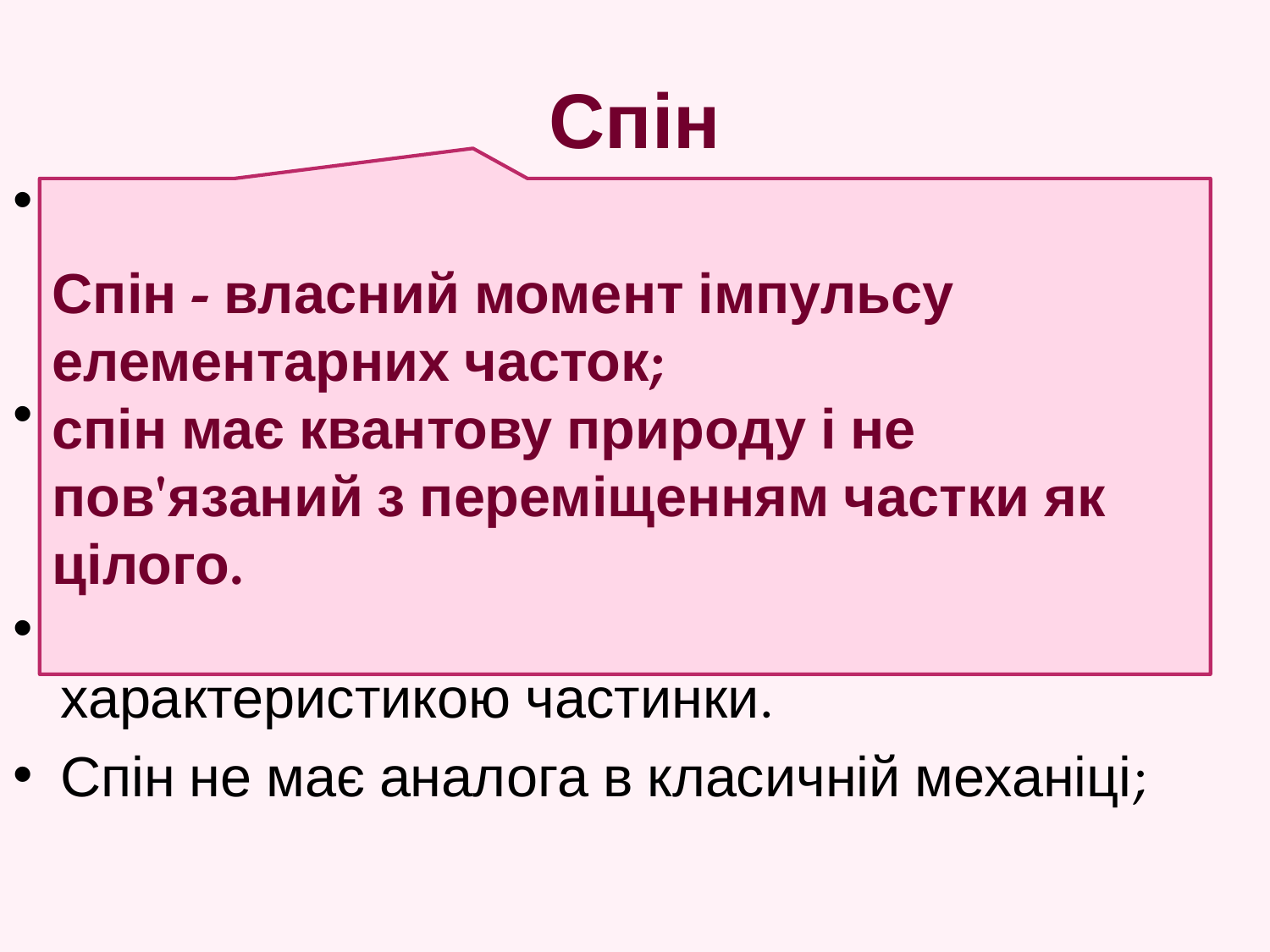

# Спін
Спін демонструє, що існуює стан, не пов'язаний з переміщенням частки в звичайному просторі;
Спін(від англ. to spin - крутитися) часто порівнюють з кутовим моментом дзиги", що "швидко обертається, - це невірно!
Спін є внутрішньою квантовою характеристикою частинки.
Спін не має аналога в класичній механіці;
Спін - власний момент імпульсу елементарних часток;
спін має квантову природу і не пов'язаний з переміщенням частки як цілого.